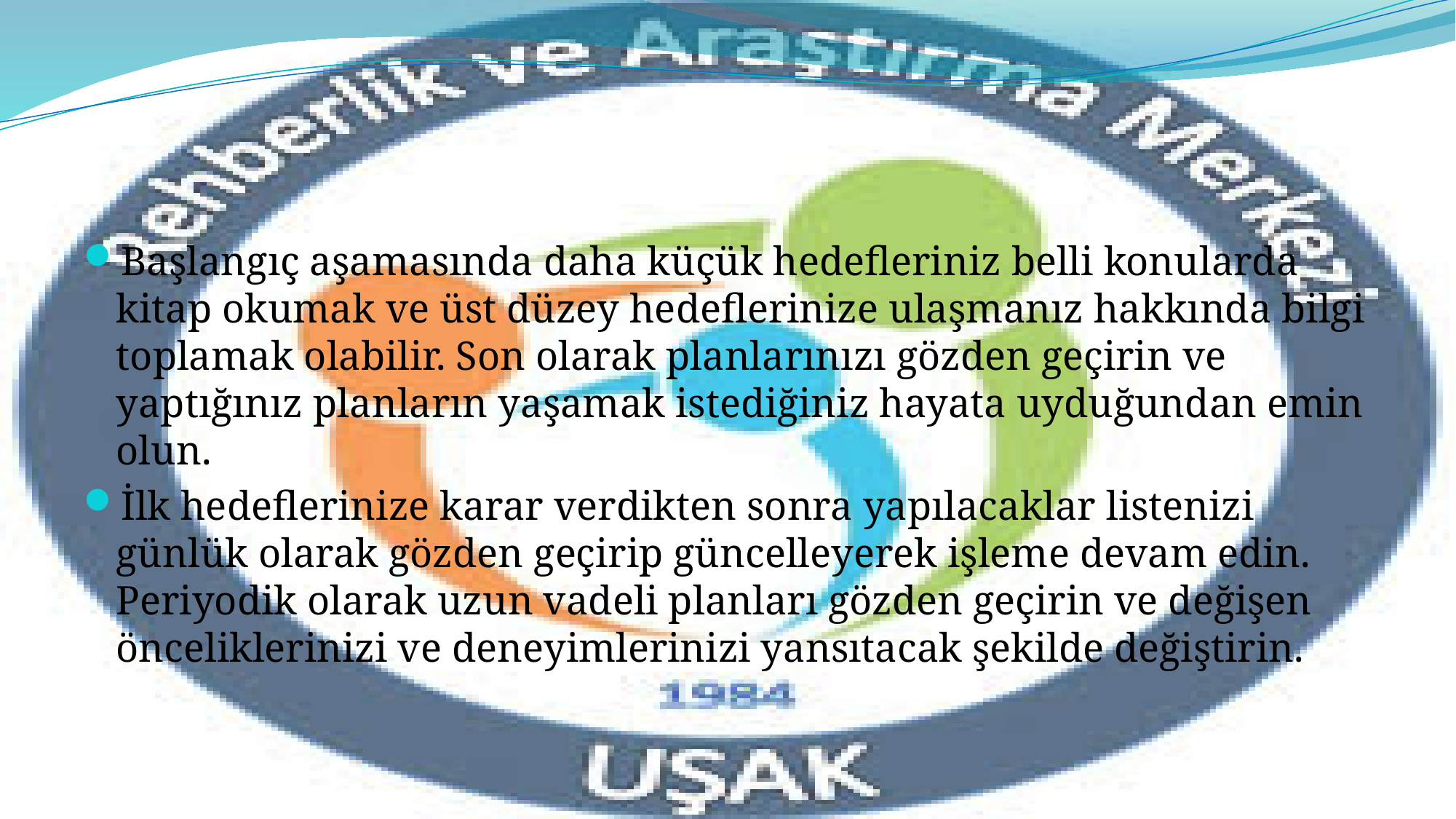

Başlangıç aşamasında daha küçük hedefleriniz belli konularda kitap okumak ve üst düzey hedeflerinize ulaşmanız hakkında bilgi toplamak olabilir. Son olarak planlarınızı gözden geçirin ve yaptığınız planların yaşamak istediğiniz hayata uyduğundan emin olun.
İlk hedeflerinize karar verdikten sonra yapılacaklar listenizi günlük olarak gözden geçirip güncelleyerek işleme devam edin. Periyodik olarak uzun vadeli planları gözden geçirin ve değişen önceliklerinizi ve deneyimlerinizi yansıtacak şekilde değiştirin.